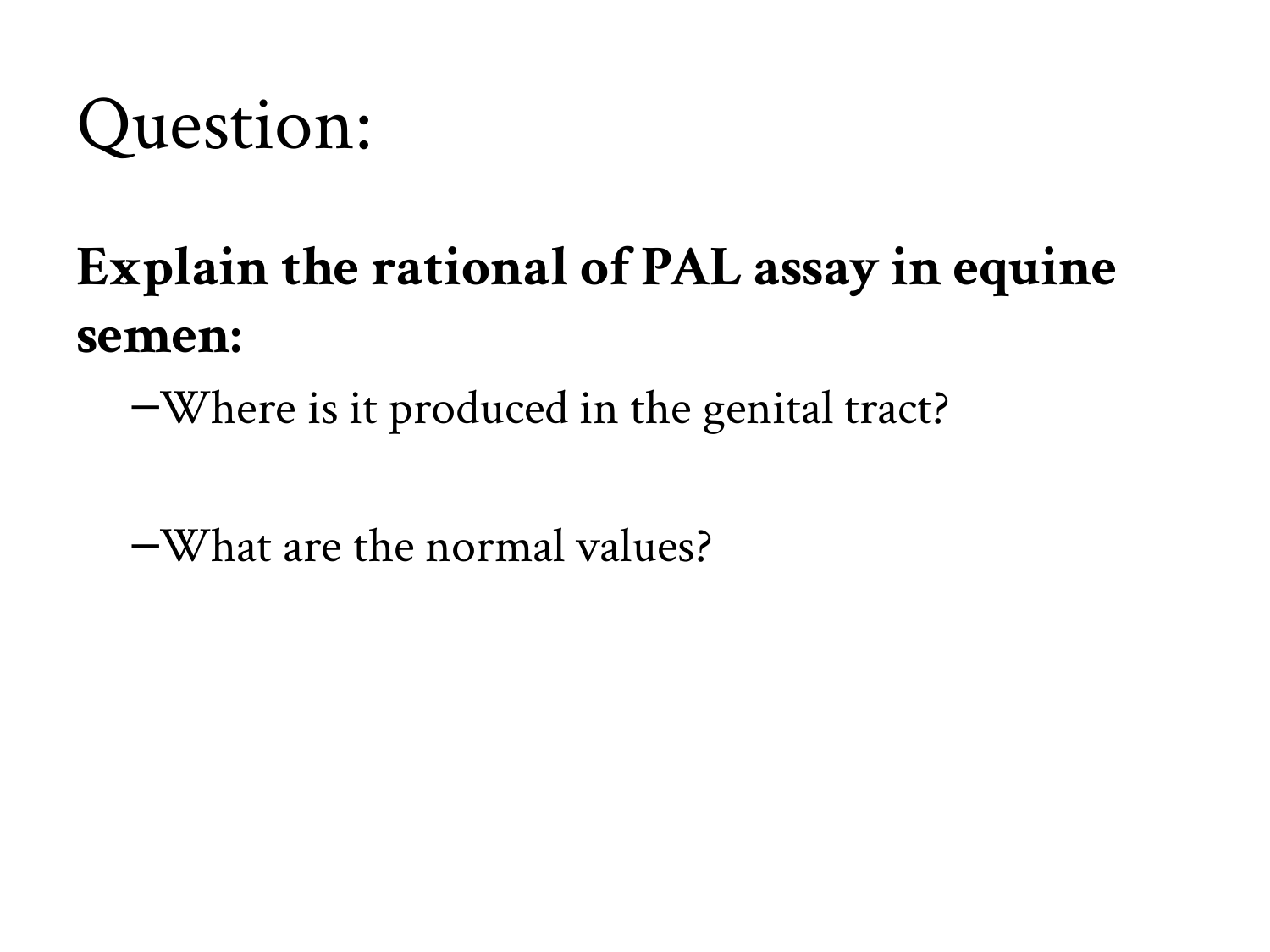

# Question:
Explain the rational of PAL assay in equine semen:
Where is it produced in the genital tract?

What are the normal values?